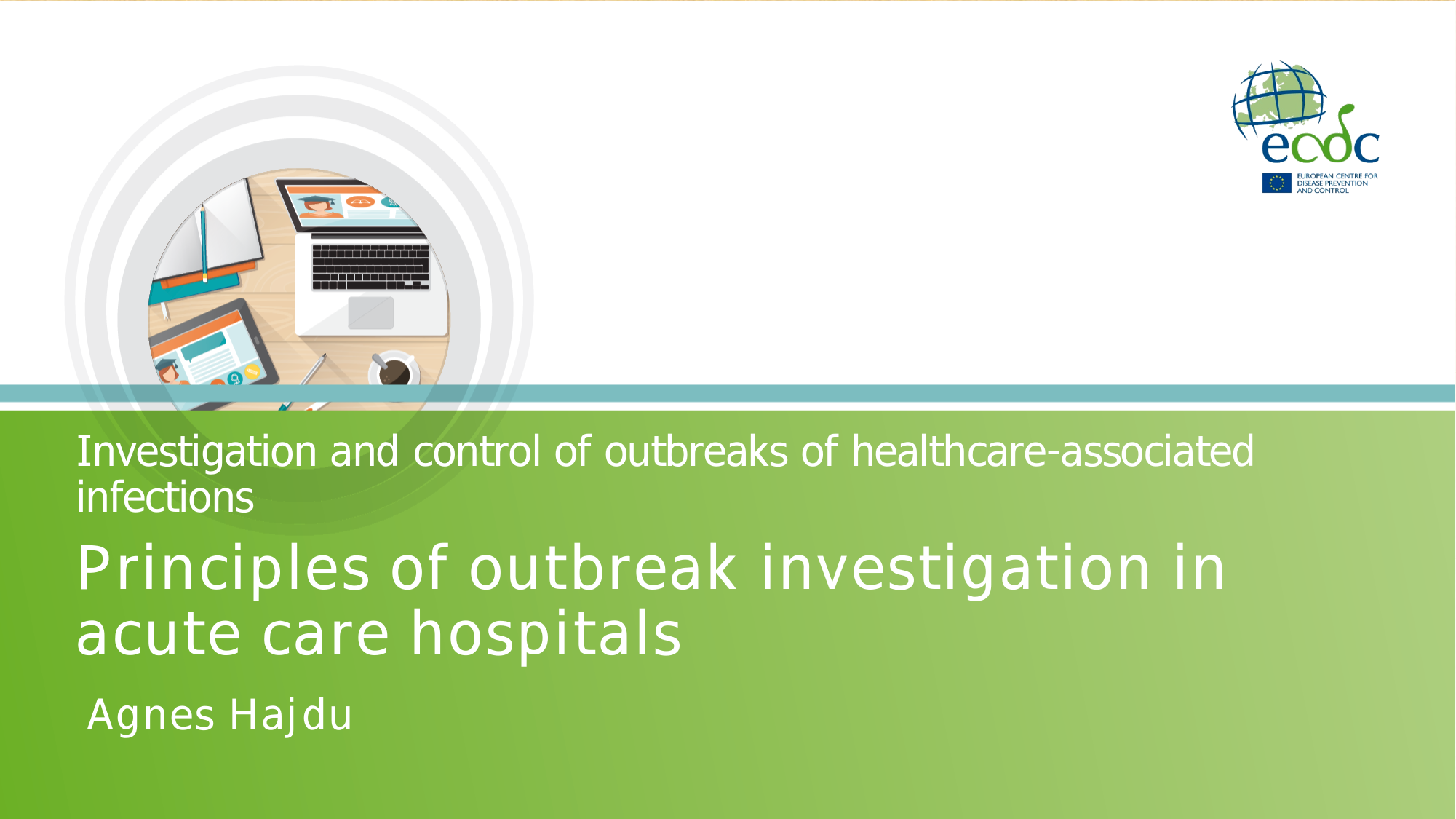

Investigation and control of outbreaks of healthcare-associated infections
# Principles of outbreak investigation in acute care hospitals
Agnes Hajdu